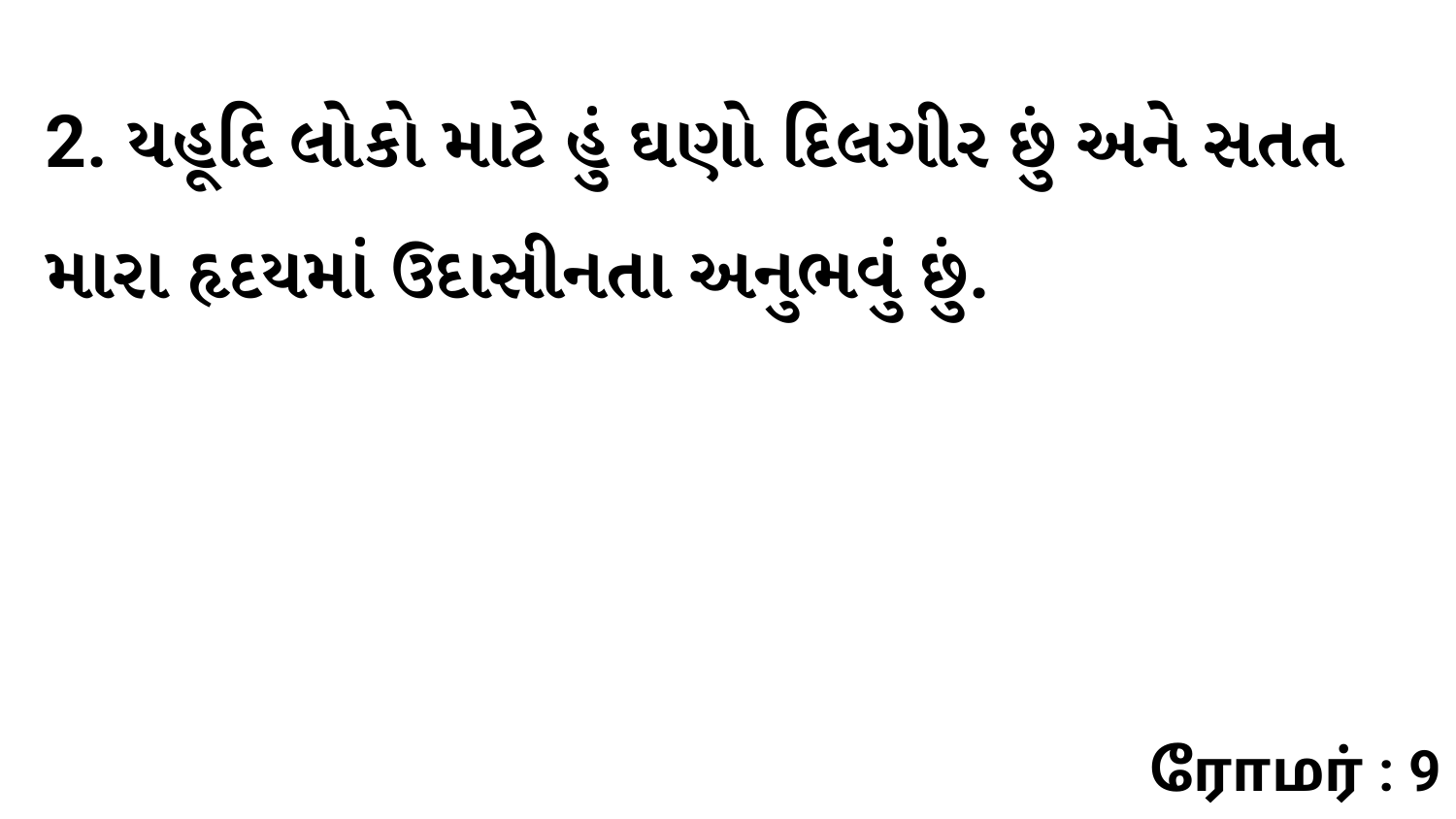

2. યહૂદિ લોકો માટે હું ઘણો દિલગીર છું અને સતત મારા હૃદયમાં ઉદાસીનતા અનુભવું છું.
ரோமர் : 9